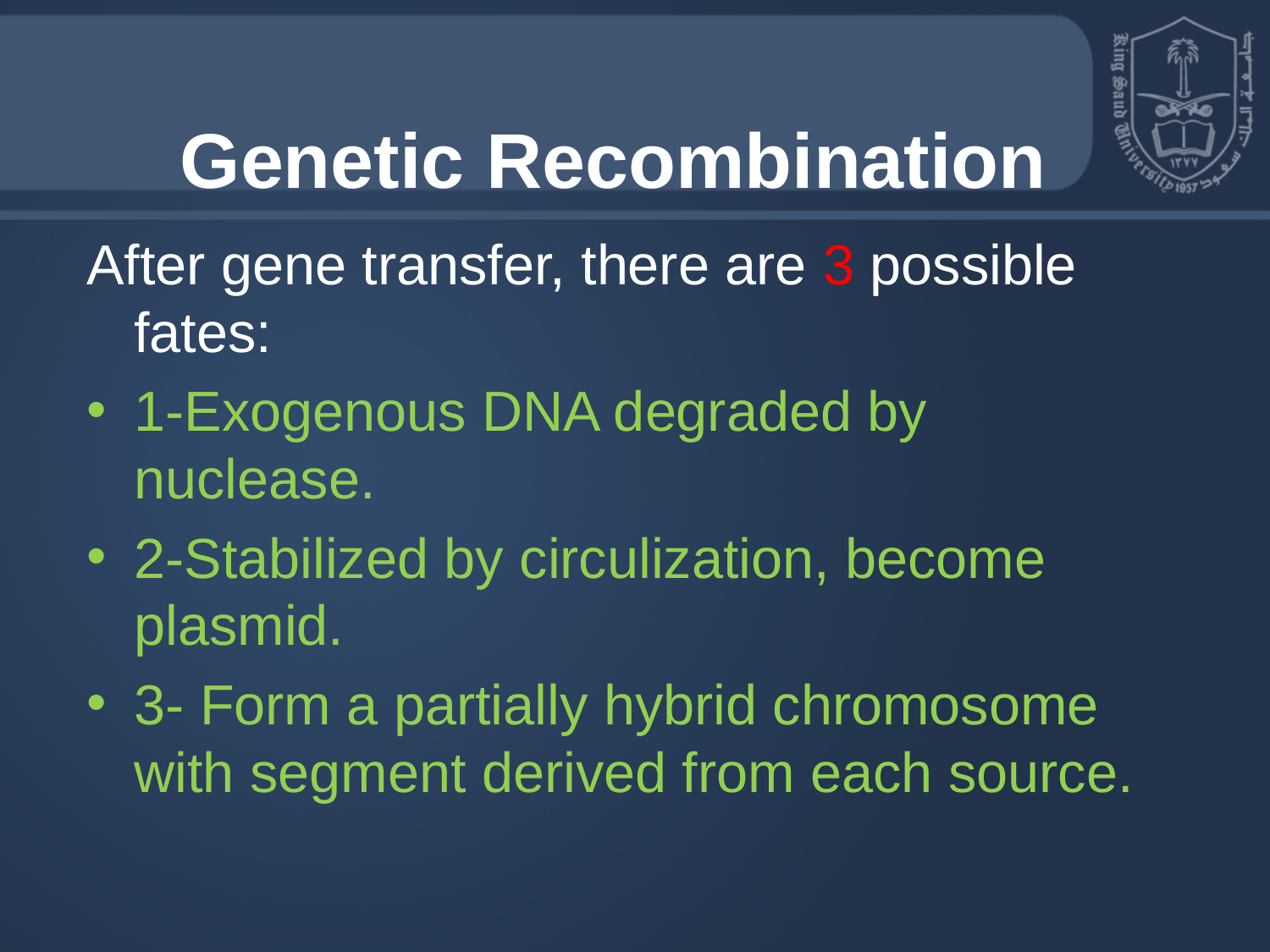

Genetic Recombination
After gene transfer, there are 3 possible fates:
1-Exogenous DNA degraded by nuclease.
2-Stabilized by circulization, become plasmid.
3- Form a partially hybrid chromosome with segment derived from each source.